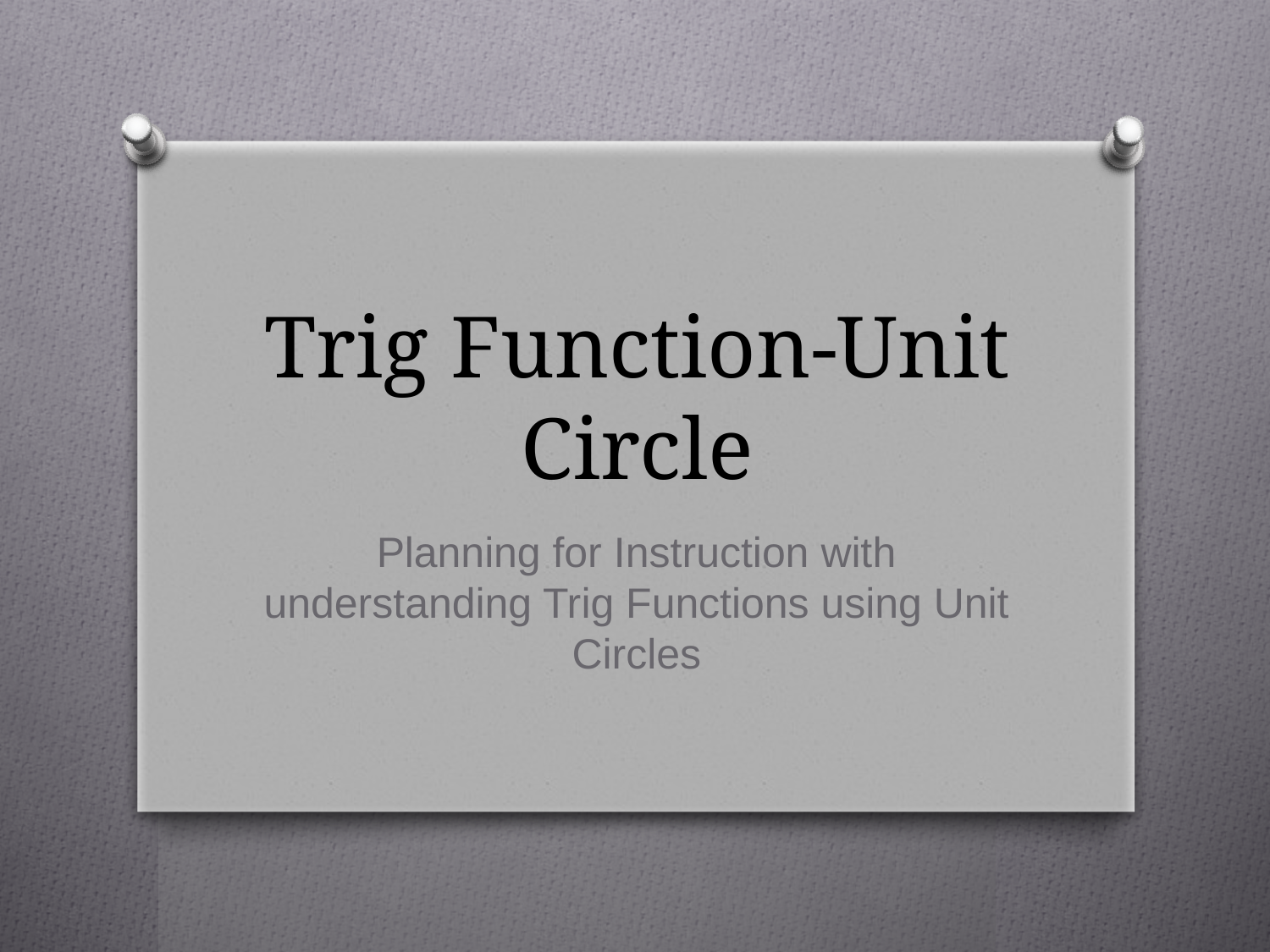

# Trig Function-Unit Circle
Planning for Instruction with understanding Trig Functions using Unit Circles